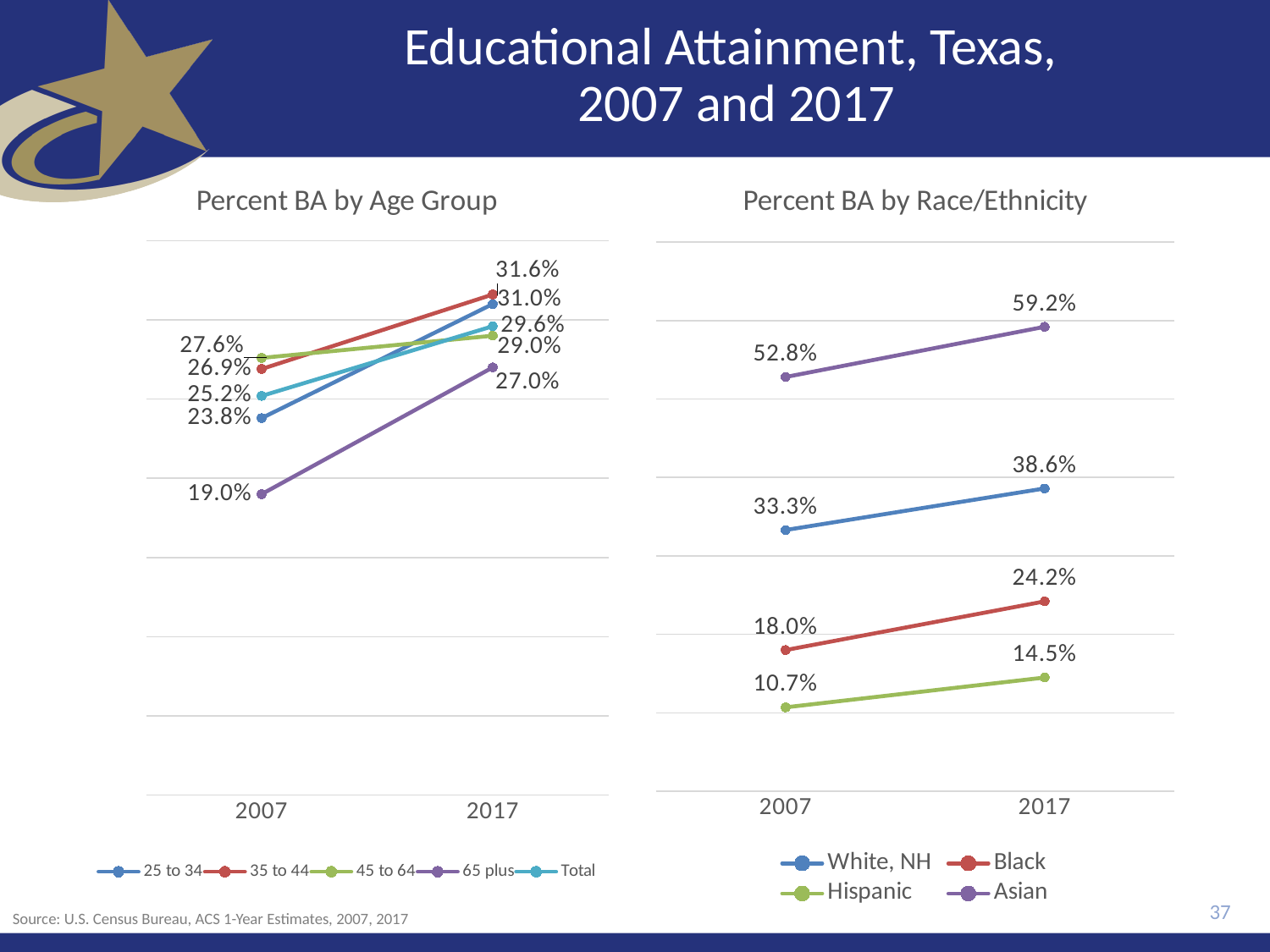

# Educational Attainment, Texas, 2007 and 2017

### Chart: Percent BA by Age Group

| Category | 25 to 34 | 35 to 44 | 45 to 64 | 65 plus | Total |
|---|---|---|---|---|---|
| 2007 | 0.238 | 0.269 | 0.276 | 0.19 | 0.252 |
| 2017 | 0.31 | 0.316 | 0.29 | 0.27 | 0.296 |

### Chart: Percent BA by Race/Ethnicity

| Category | White, NH | Black | Hispanic | Asian |
|---|---|---|---|---|
| 2007 | 0.333 | 0.18 | 0.107 | 0.528 |
| 2017 | 0.386 | 0.242 | 0.145 | 0.592 |
37
Source: U.S. Census Bureau, ACS 1-Year Estimates, 2007, 2017